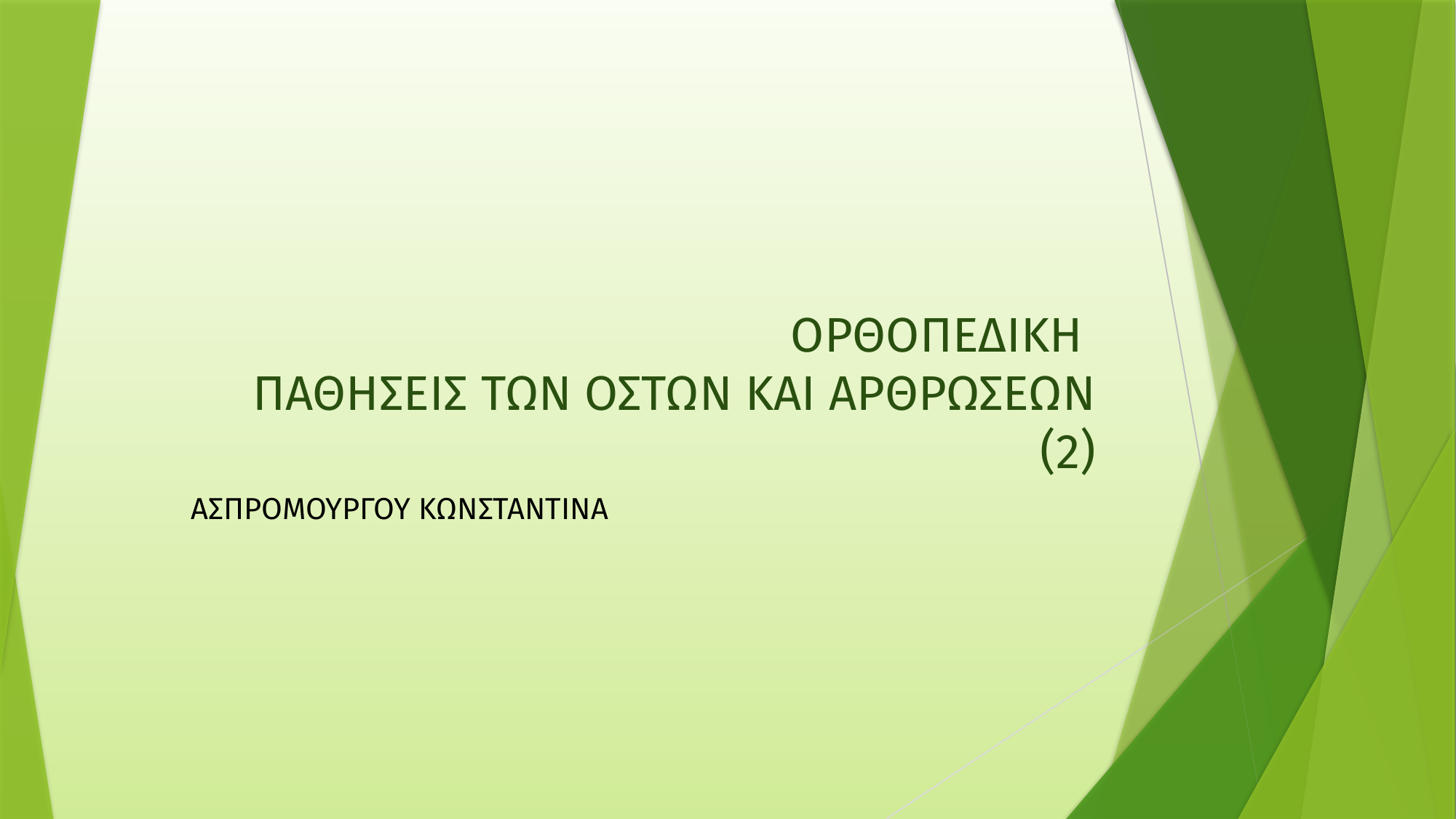

# ΟΡΘΟΠΕΔΙΚΗ ΠΑΘΗΣΕΙΣ ΤΩΝ ΟΣΤΩΝ ΚΑΙ ΑΡΘΡΩΣΕΩΝ (2)
ΑΣΠΡΟΜΟΥΡΓΟΥ ΚΩΝΣΤΑΝΤΙΝΑ